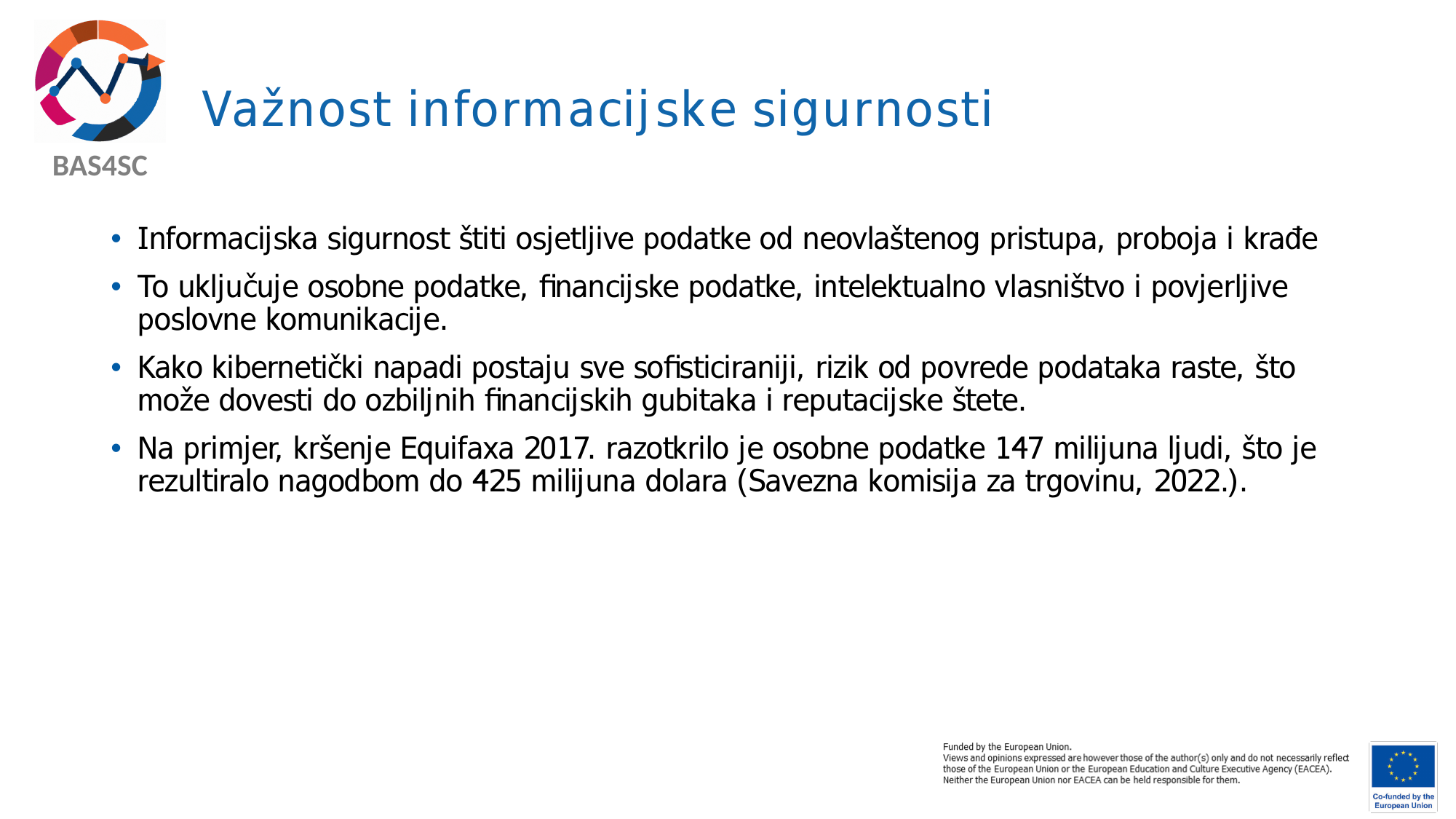

# Važnost informacijske sigurnosti
Informacijska sigurnost štiti osjetljive podatke od neovlaštenog pristupa, proboja i krađe
To uključuje osobne podatke, financijske podatke, intelektualno vlasništvo i povjerljive poslovne komunikacije.
Kako kibernetički napadi postaju sve sofisticiraniji, rizik od povrede podataka raste, što može dovesti do ozbiljnih financijskih gubitaka i reputacijske štete.
Na primjer, kršenje Equifaxa 2017. razotkrilo je osobne podatke 147 milijuna ljudi, što je rezultiralo nagodbom do 425 milijuna dolara (Savezna komisija za trgovinu, 2022.).